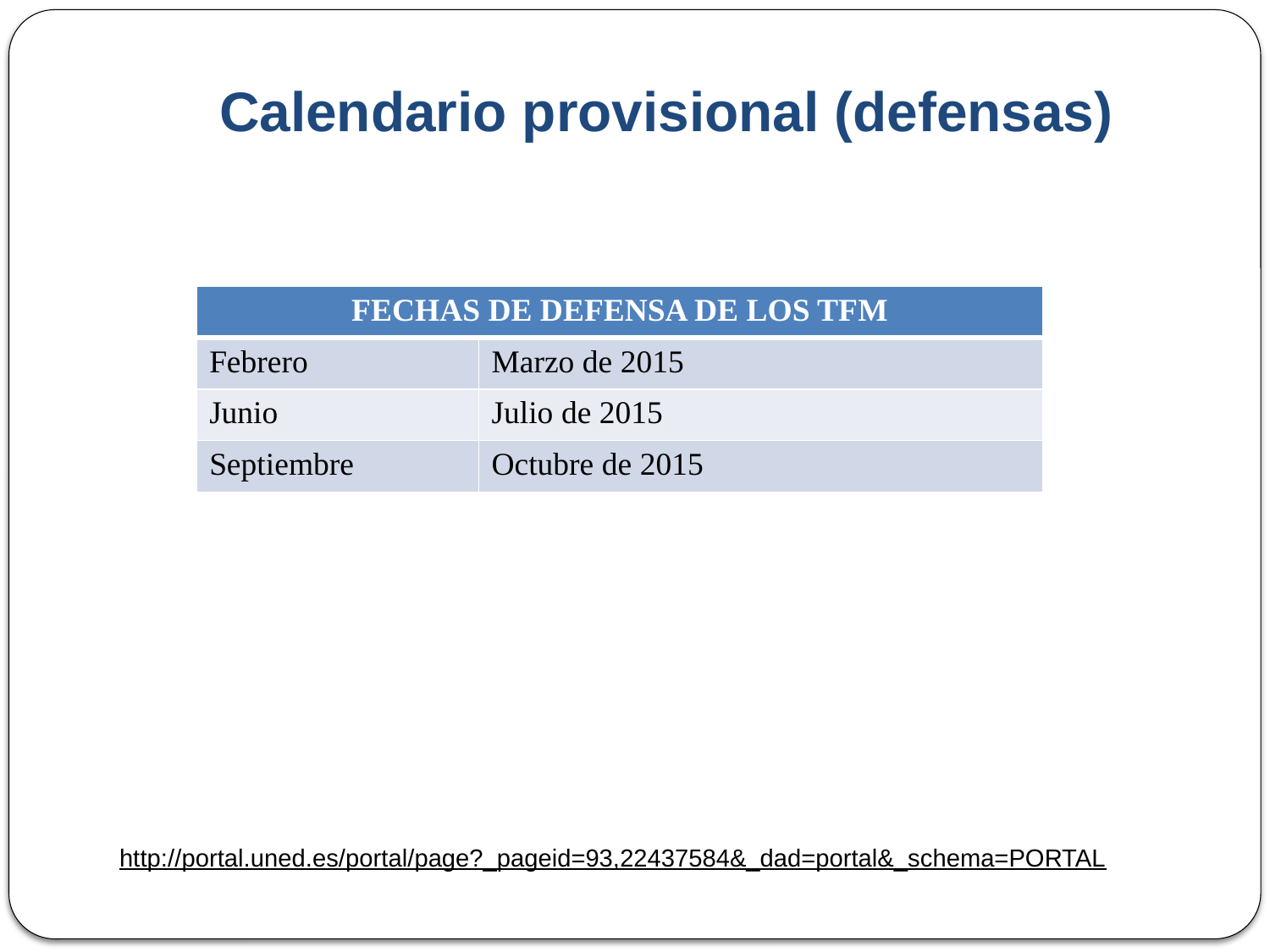

Calendario provisional (defensas)
| FECHAS DE DEFENSA DE LOS TFM |  |
| --- | --- |
| Febrero | Marzo de 2015 |
| Junio | Julio de 2015 |
| Septiembre | Octubre de 2015 |
http://portal.uned.es/portal/page?_pageid=93,22437584&_dad=portal&_schema=PORTAL